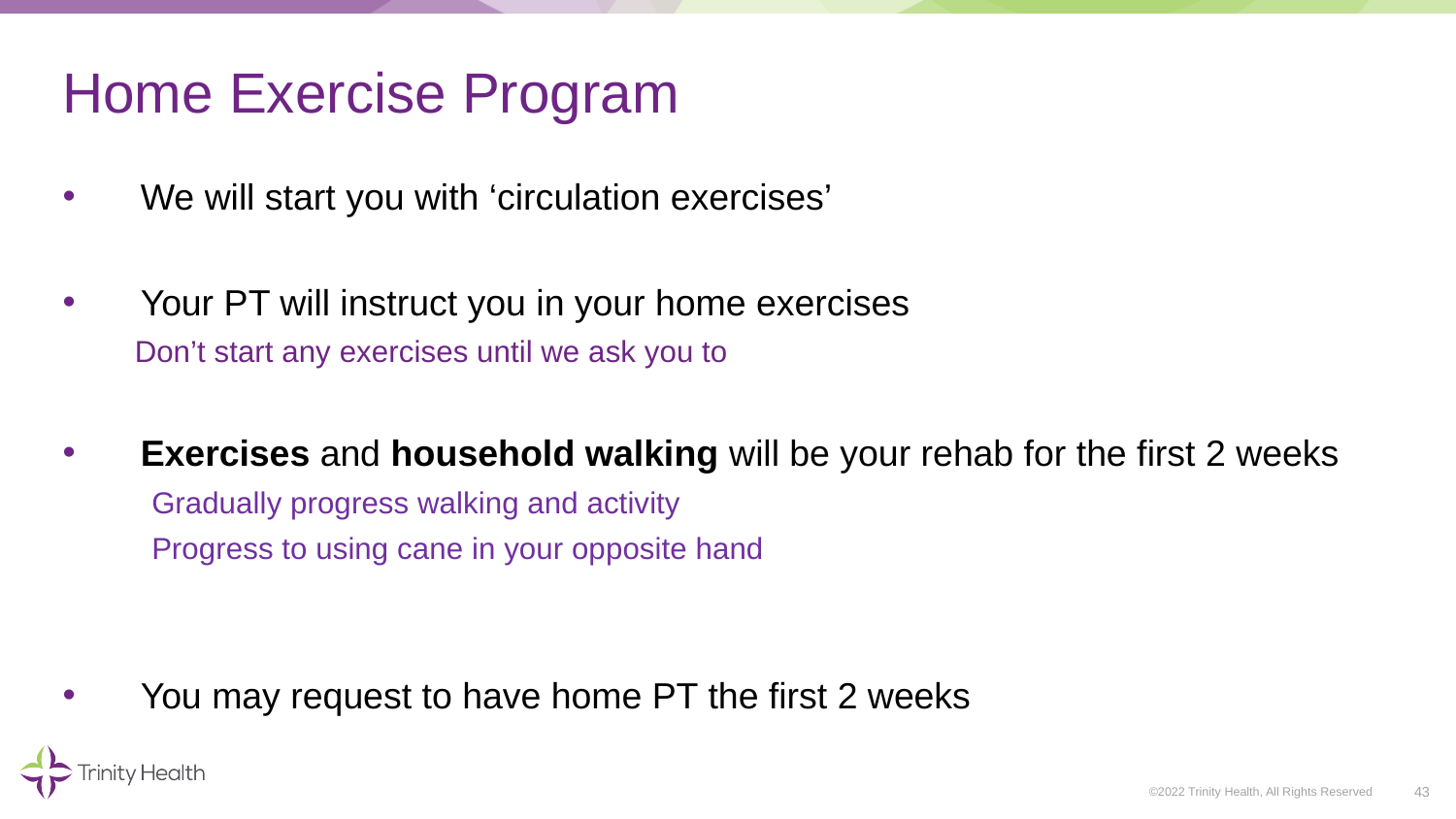

# Home Exercise Program
We will start you with ‘circulation exercises’

Your PT will instruct you in your home exercises
     Don’t start any exercises until we ask you to

Exercises and household walking will be your rehab for the first 2 weeks
       Gradually progress walking and activity
       Progress to using cane in your opposite hand

You may request to have home PT the first 2 weeks

43
©2022 Trinity Health, All Rights Reserved